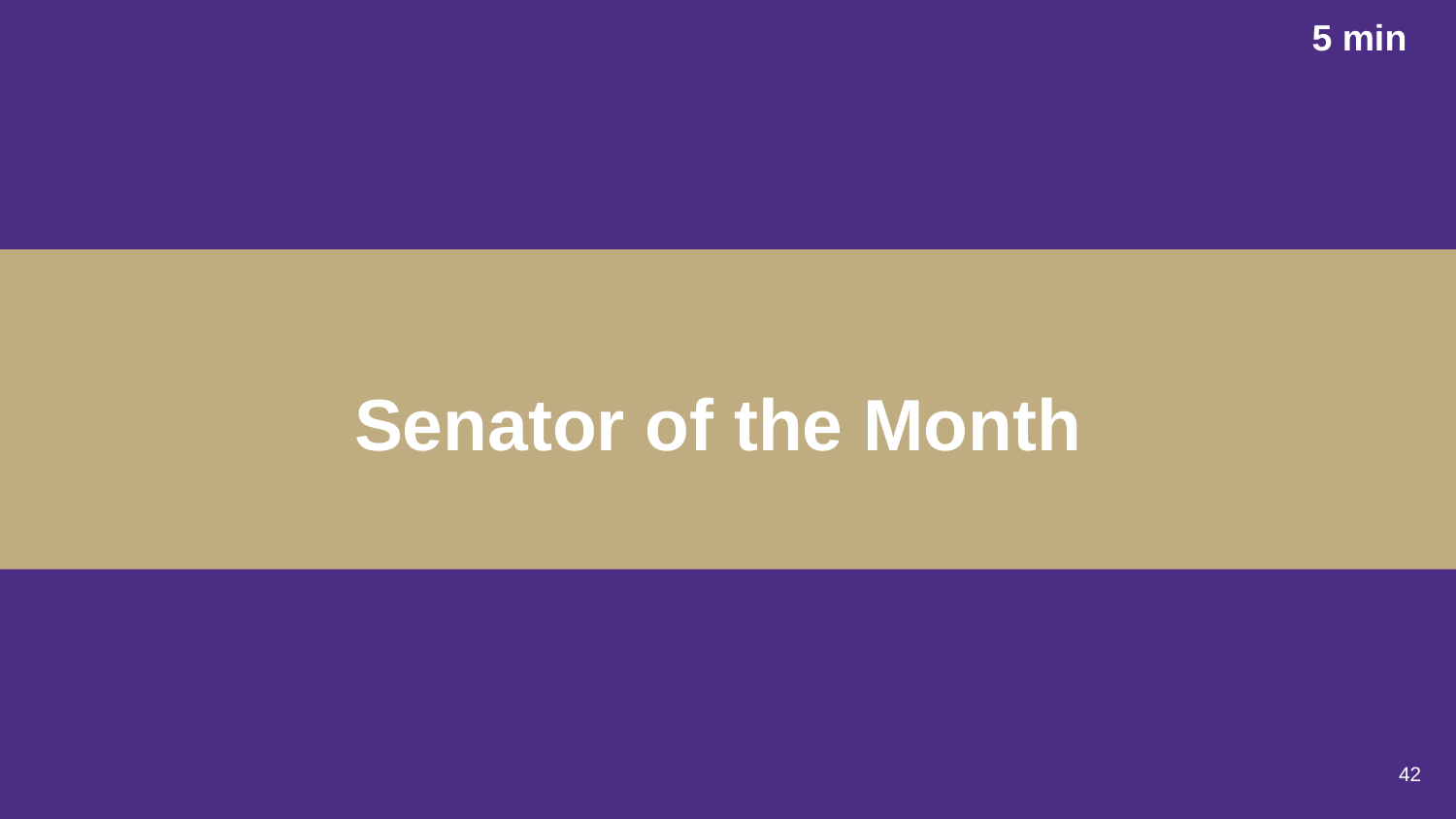

5 min
# Senator of the Month
42